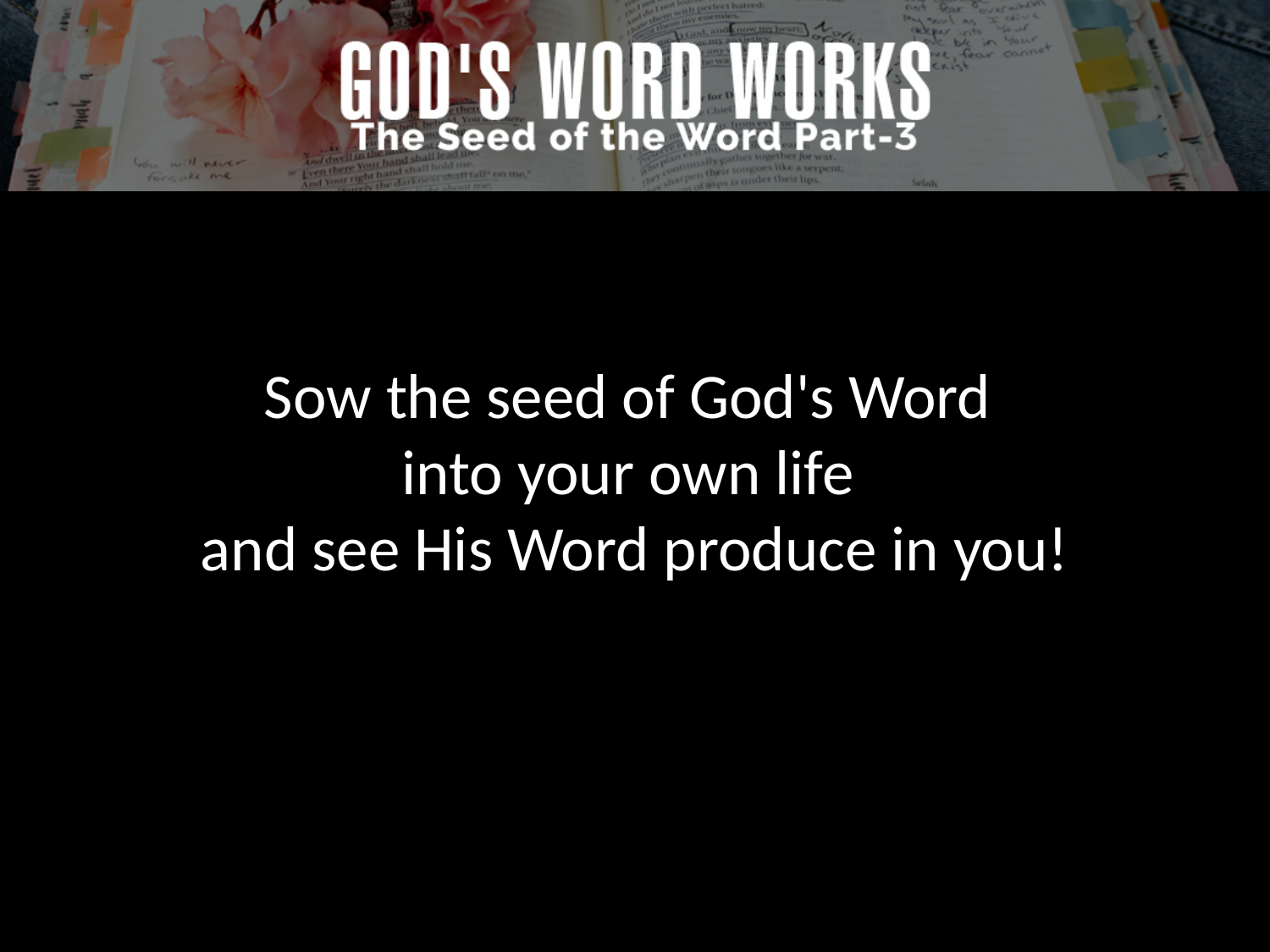

Sow the seed of God's Word
into your own life
and see His Word produce in you!